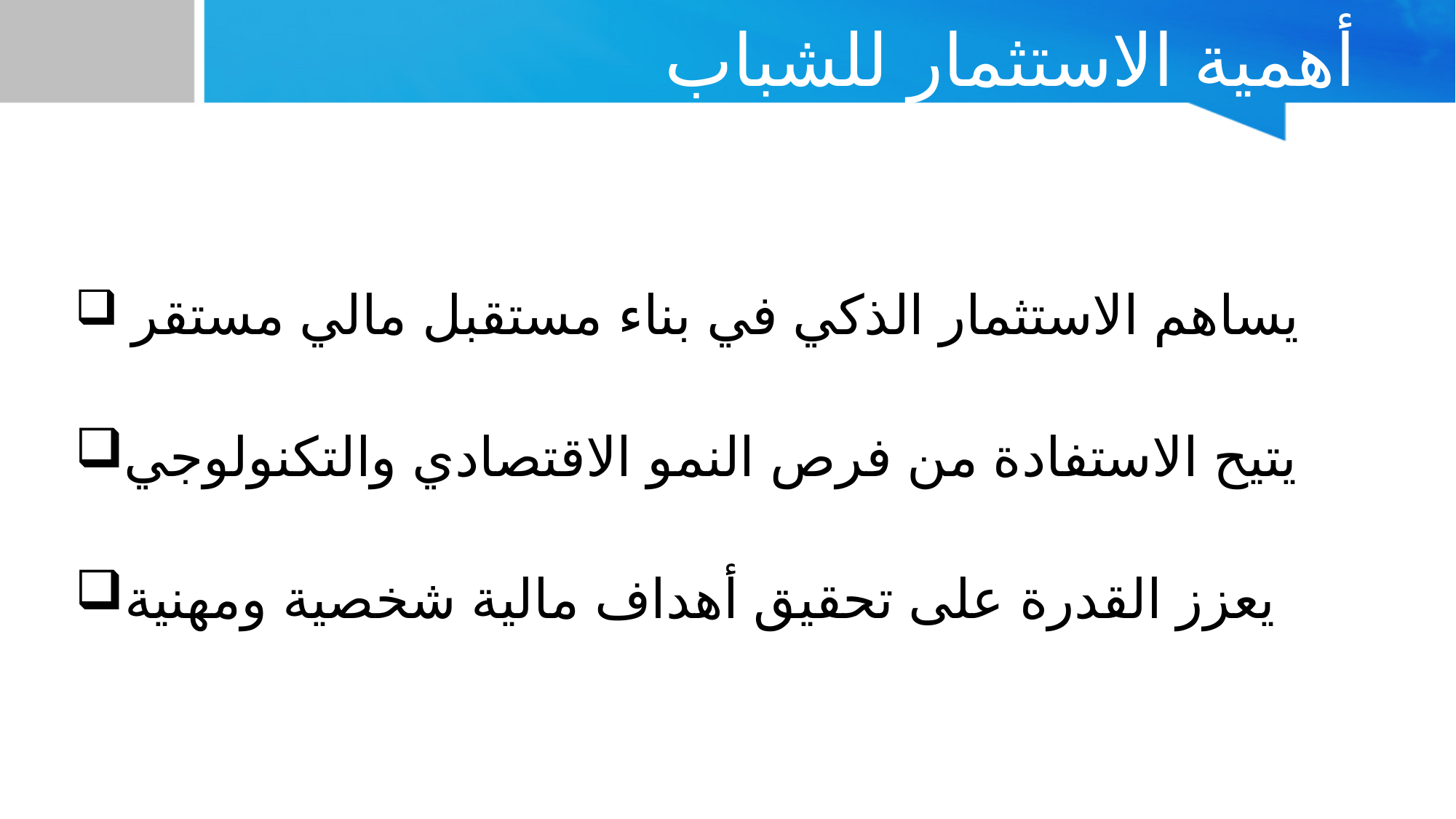

# أهمية الاستثمار للشباب

 يساهم الاستثمار الذكي في بناء مستقبل مالي مستقر
يتيح الاستفادة من فرص النمو الاقتصادي والتكنولوجي
يعزز القدرة على تحقيق أهداف مالية شخصية ومهنية